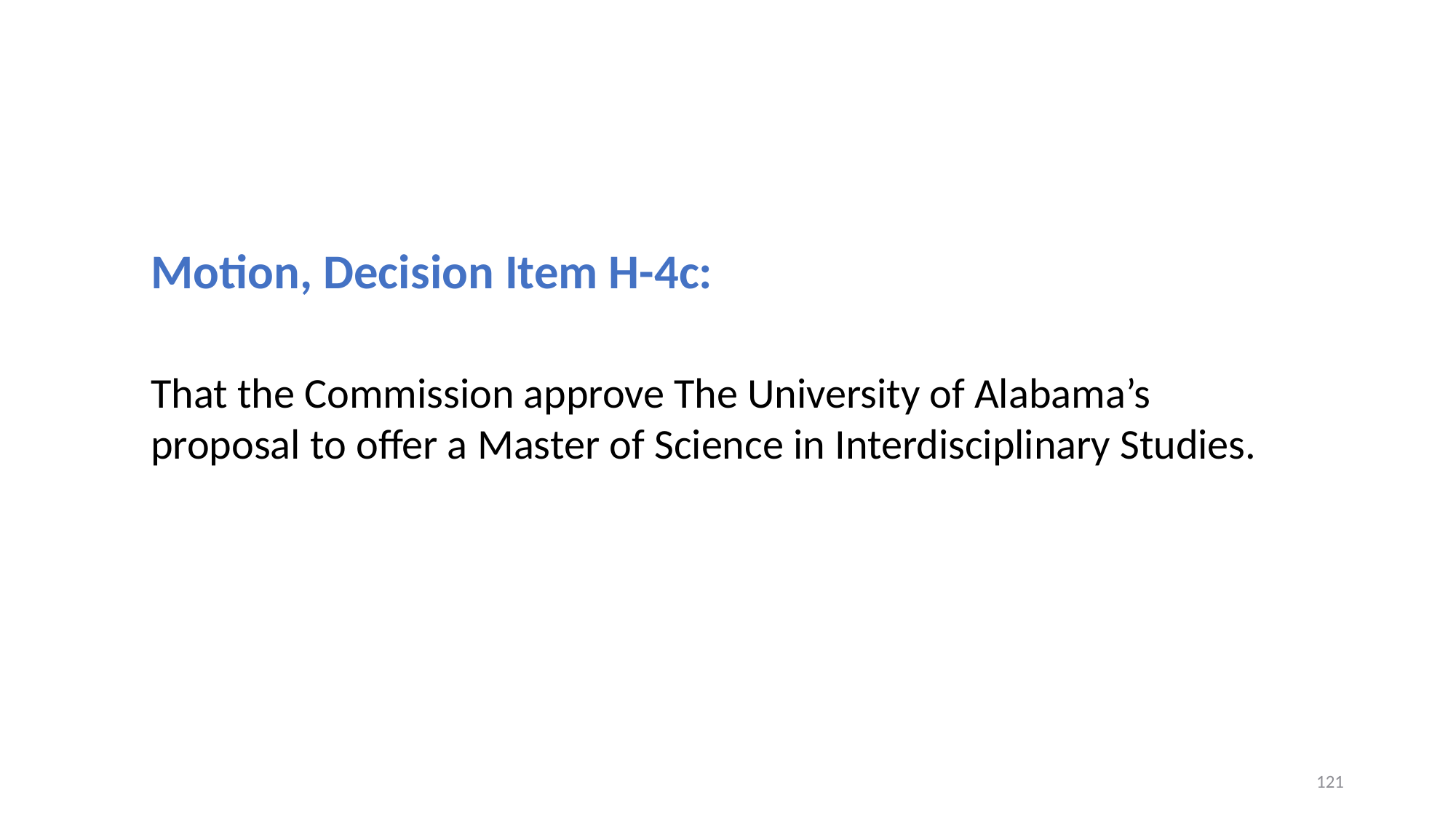

Motion, Decision Item H-4c:

That the Commission approve The University of Alabama’s proposal to offer a Master of Science in Interdisciplinary Studies.
121